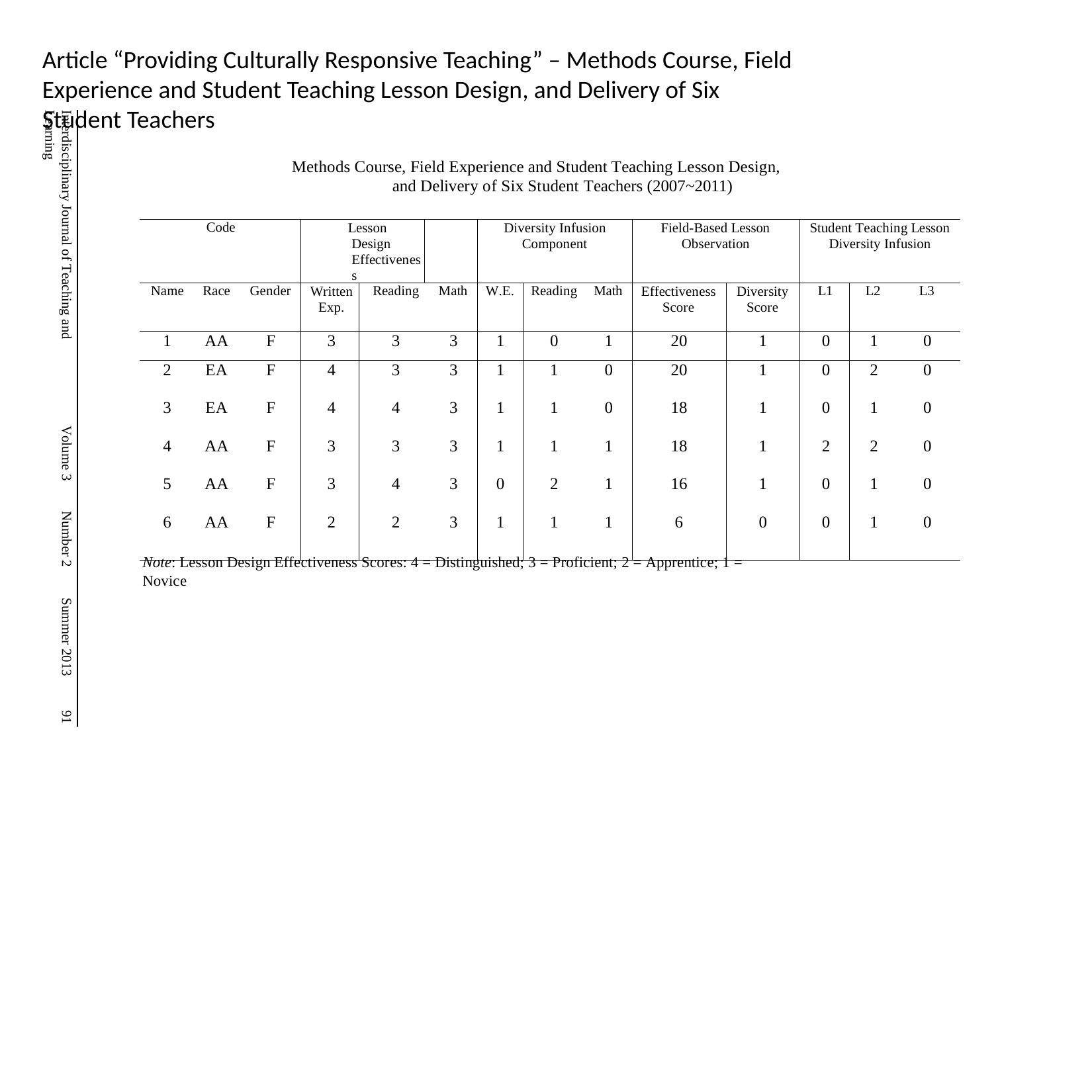

# Article “Providing Culturally Responsive Teaching” – Methods Course, Field Experience and Student Teaching Lesson Design, and Delivery of Six Student Teachers
Interdisciplinary Journal of Teaching and Learning

Methods Course, Field Experience and Student Teaching Lesson Design, and Delivery of Six Student Teachers (2007~2011)
| Code |  |  | Lesson Design Effectiveness |  |  | Diversity Infusion Component |  |  | Field-Based Lesson Observation |  | Student Teaching Lesson Diversity Infusion |  |  |
| --- | --- | --- | --- | --- | --- | --- | --- | --- | --- | --- | --- | --- | --- |
| Name | Race | Gender | Written Exp. | Reading | Math | W.E. | Reading | Math | Effectiveness Score | Diversity Score | L1 | L2 | L3 |
| 1 | AA | F | 3 | 3 | 3 | 1 | 0 | 1 | 20 | 1 | 0 | 1 | 0 |
| 2 | EA | F | 4 | 3 | 3 | 1 | 1 | 0 | 20 | 1 | 0 | 2 | 0 |
| 3 | EA | F | 4 | 4 | 3 | 1 | 1 | 0 | 18 | 1 | 0 | 1 | 0 |
| 4 | AA | F | 3 | 3 | 3 | 1 | 1 | 1 | 18 | 1 | 2 | 2 | 0 |
| 5 | AA | F | 3 | 4 | 3 | 0 | 2 | 1 | 16 | 1 | 0 | 1 | 0 |
| 6 | AA | F | 2 | 2 | 3 | 1 | 1 | 1 | 6 | 0 | 0 | 1 | 0 |
Volume 3
Number 2
Note: Lesson Design Effectiveness Scores: 4 = Distinguished; 3 = Proficient; 2 = Apprentice; 1 = Novice
Summer 2013
91